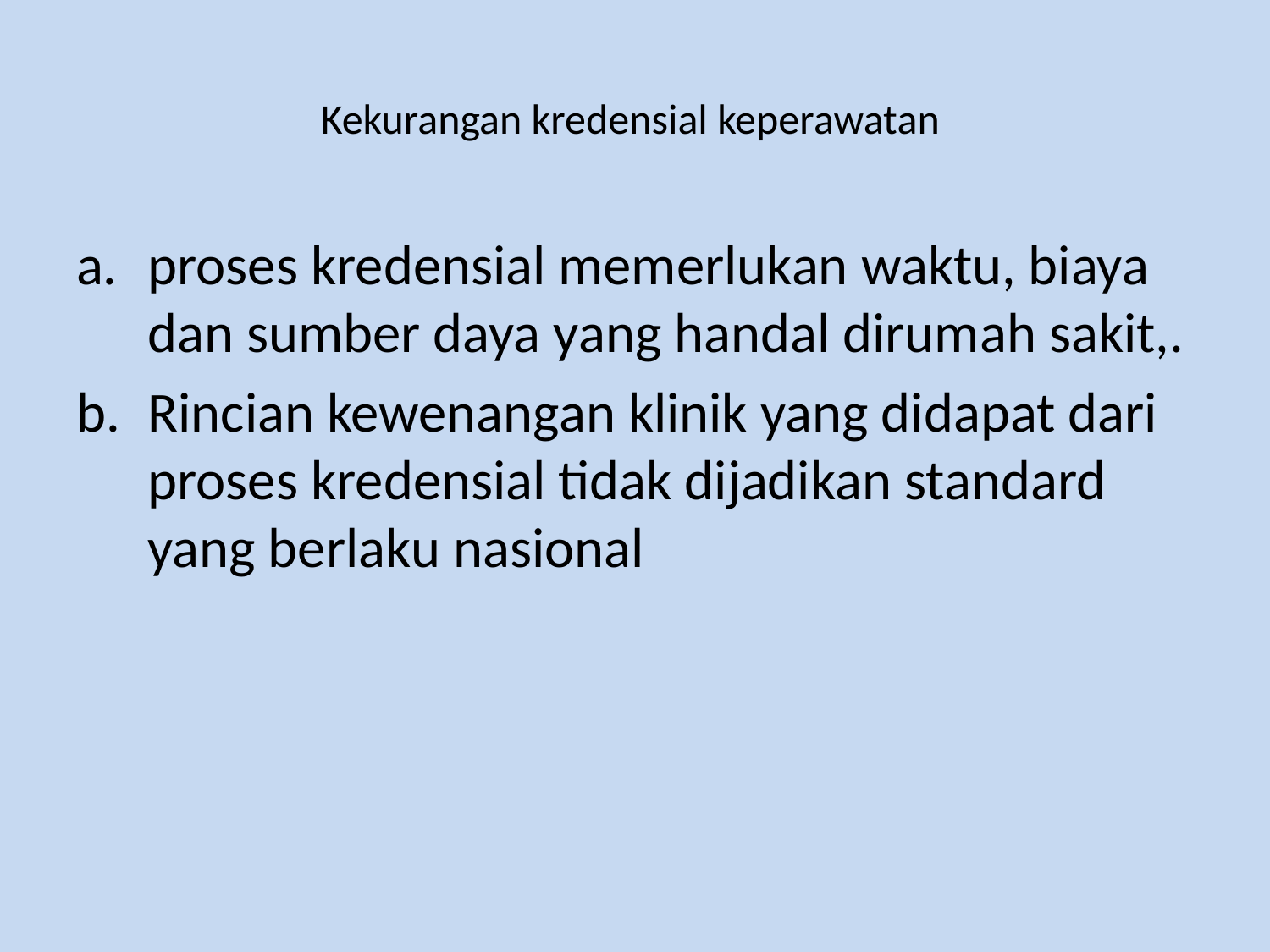

# Kekurangan kredensial keperawatan
proses kredensial memerlukan waktu, biaya dan sumber daya yang handal dirumah sakit,.
Rincian kewenangan klinik yang didapat dari proses kredensial tidak dijadikan standard yang berlaku nasional